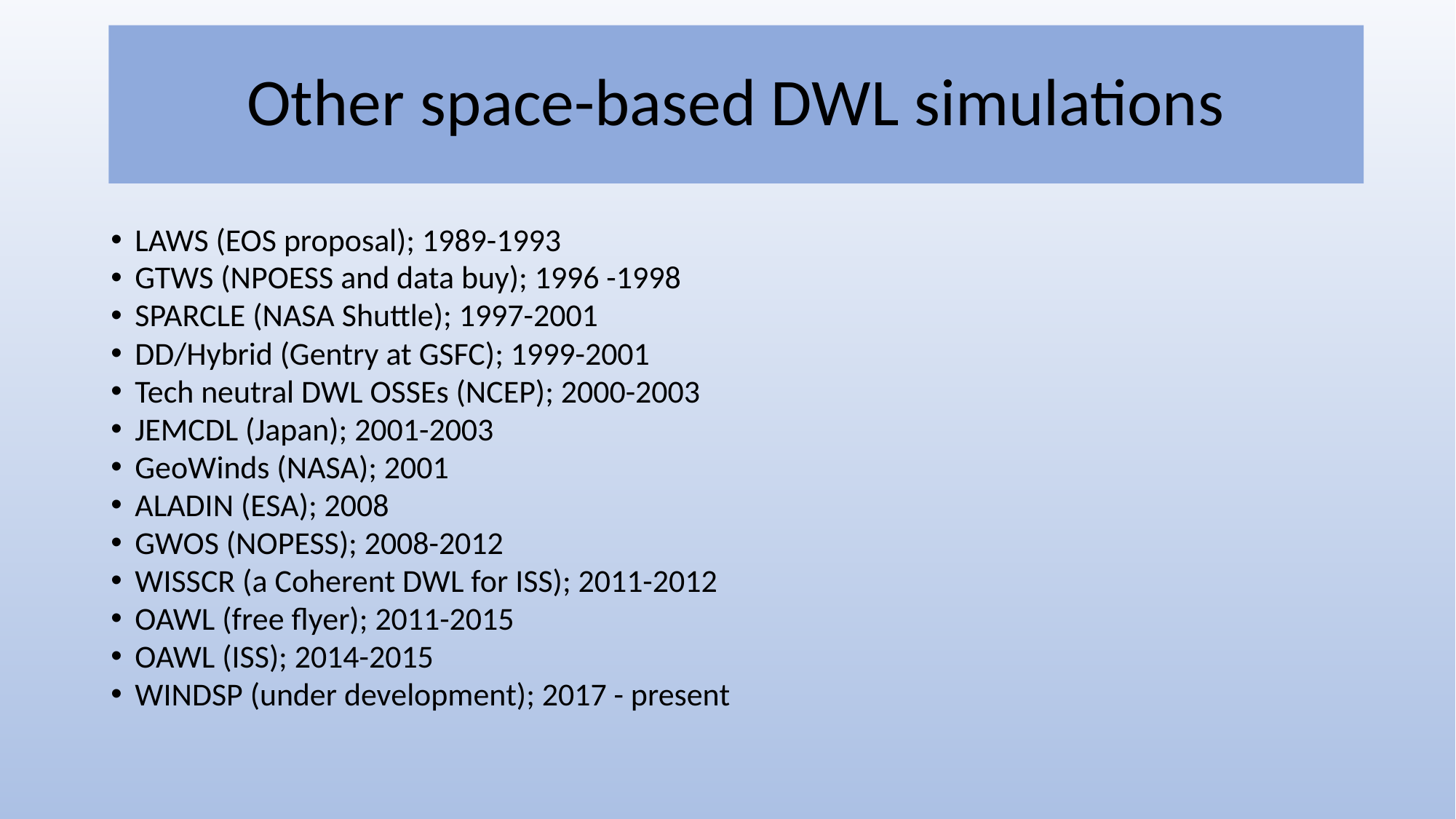

# Other space-based DWL simulations
LAWS (EOS proposal); 1989-1993
GTWS (NPOESS and data buy); 1996 -1998
SPARCLE (NASA Shuttle); 1997-2001
DD/Hybrid (Gentry at GSFC); 1999-2001
Tech neutral DWL OSSEs (NCEP); 2000-2003
JEMCDL (Japan); 2001-2003
GeoWinds (NASA); 2001
ALADIN (ESA); 2008
GWOS (NOPESS); 2008-2012
WISSCR (a Coherent DWL for ISS); 2011-2012
OAWL (free flyer); 2011-2015
OAWL (ISS); 2014-2015
WINDSP (under development); 2017 - present